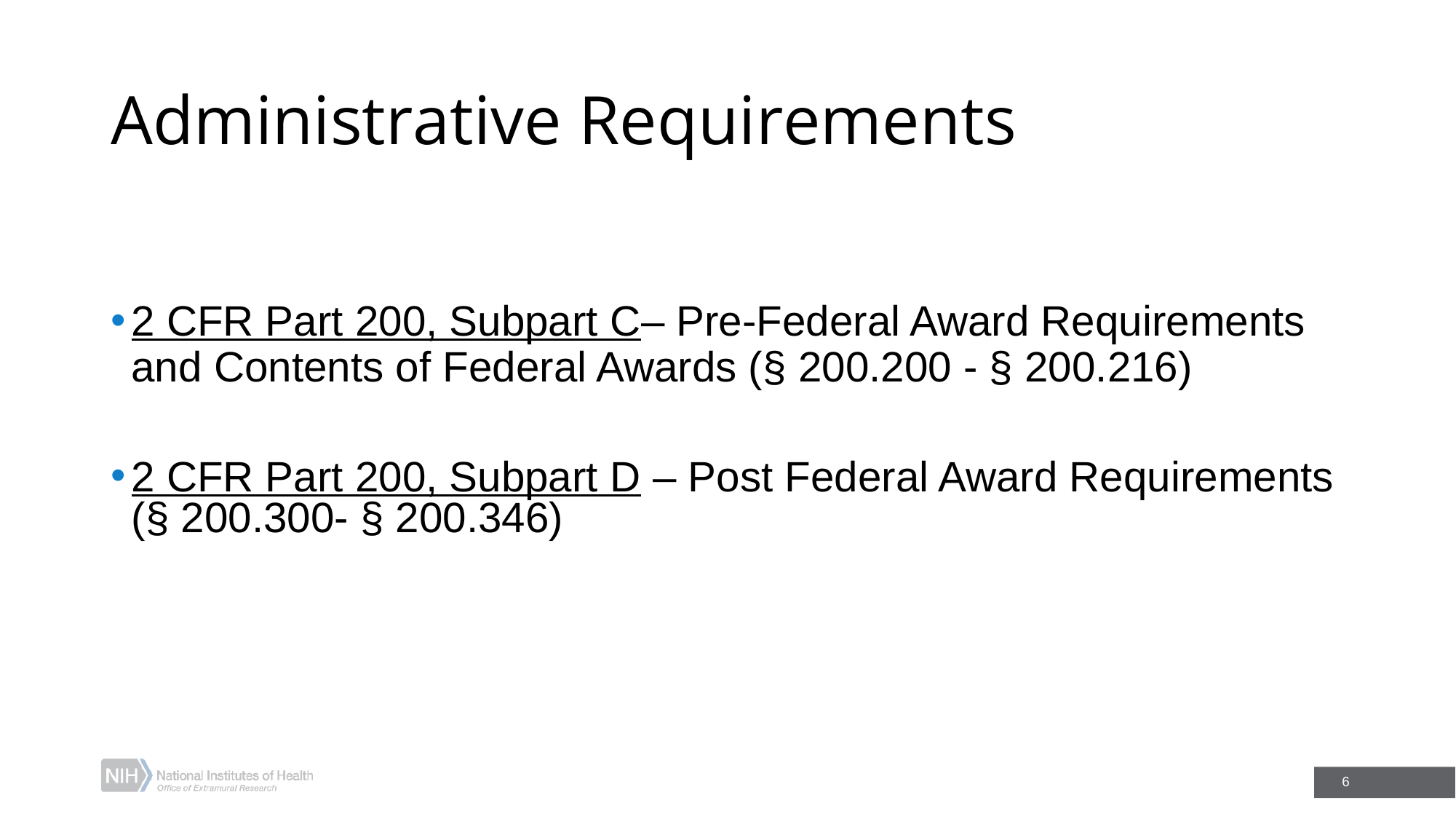

# Administrative Requirements

2 CFR Part 200, Subpart C– Pre-Federal Award Requirements and Contents of Federal Awards (§ 200.200 - § 200.216)

2 CFR Part 200, Subpart D – Post Federal Award Requirements (§ 200.300- § 200.346)

6